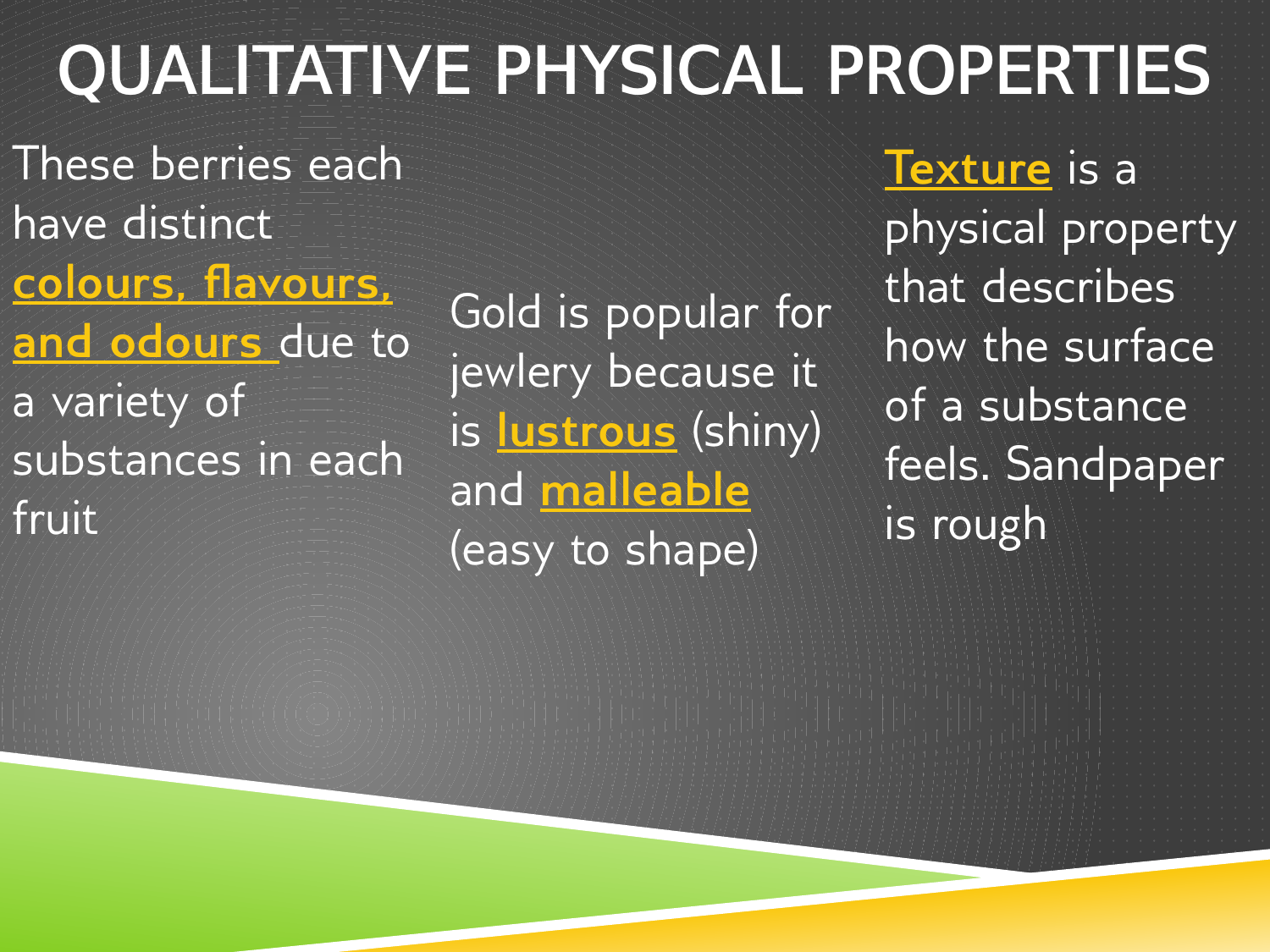

# Qualitative physical properties
These berries each have distinct colours, flavours, and odours due to a variety of substances in each fruit
Texture is a physical property that describes how the surface of a substance feels. Sandpaper is rough
Gold is popular for jewlery because it is lustrous (shiny) and malleable (easy to shape)